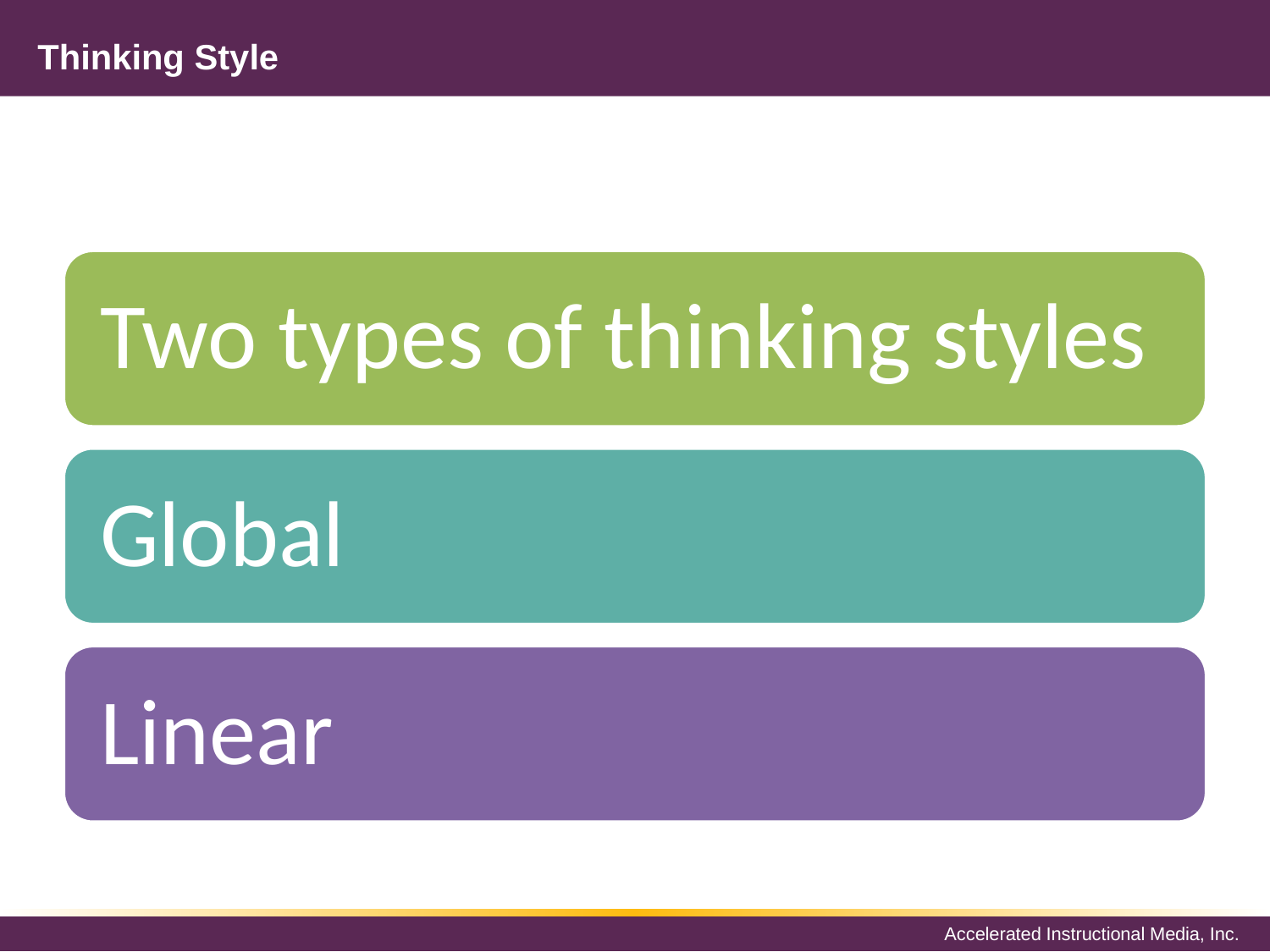

# Thinking Style

Two types of thinking styles
Global
Linear